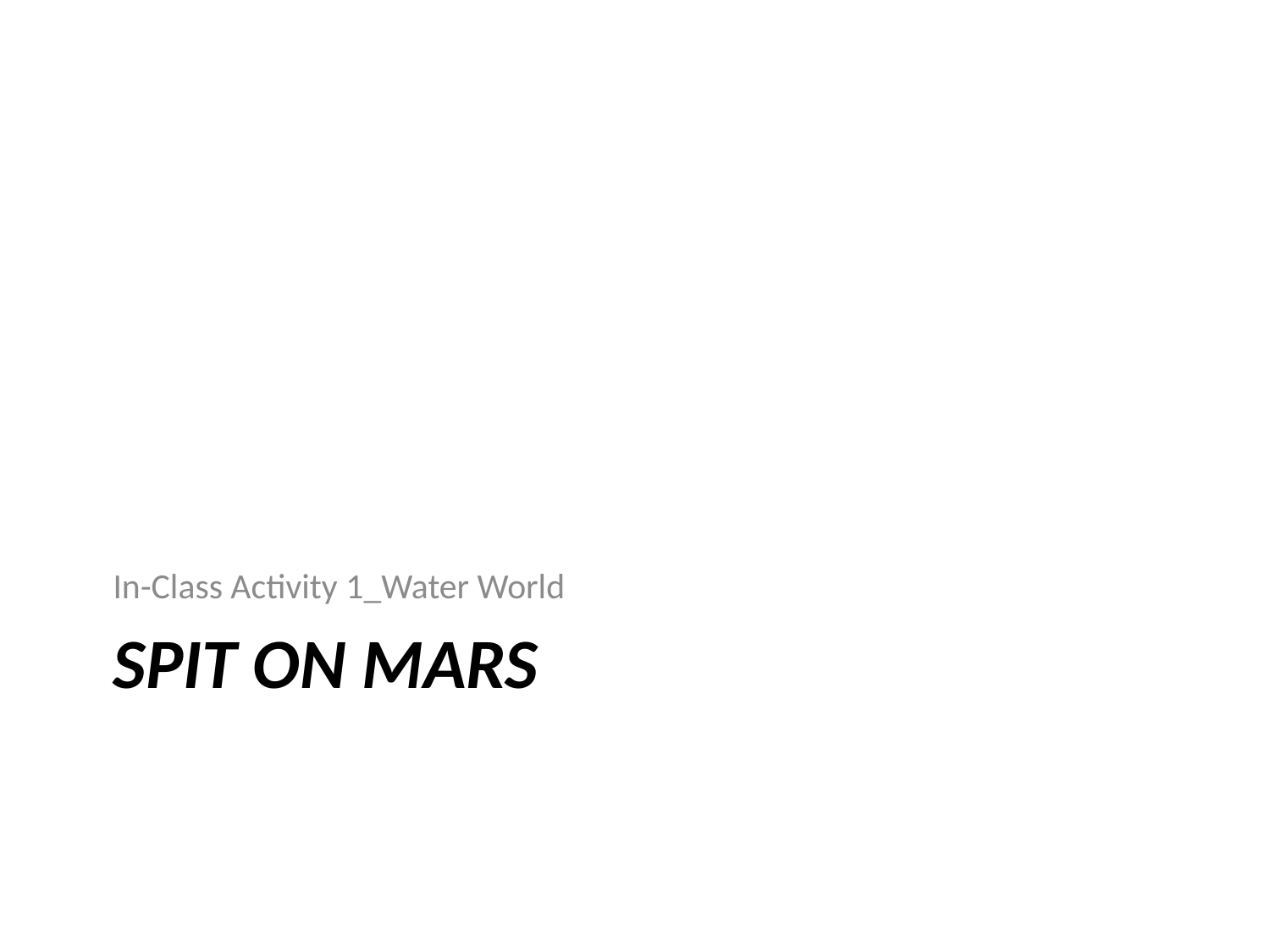

In-Class Activity 1_Water World
# Spit on Mars